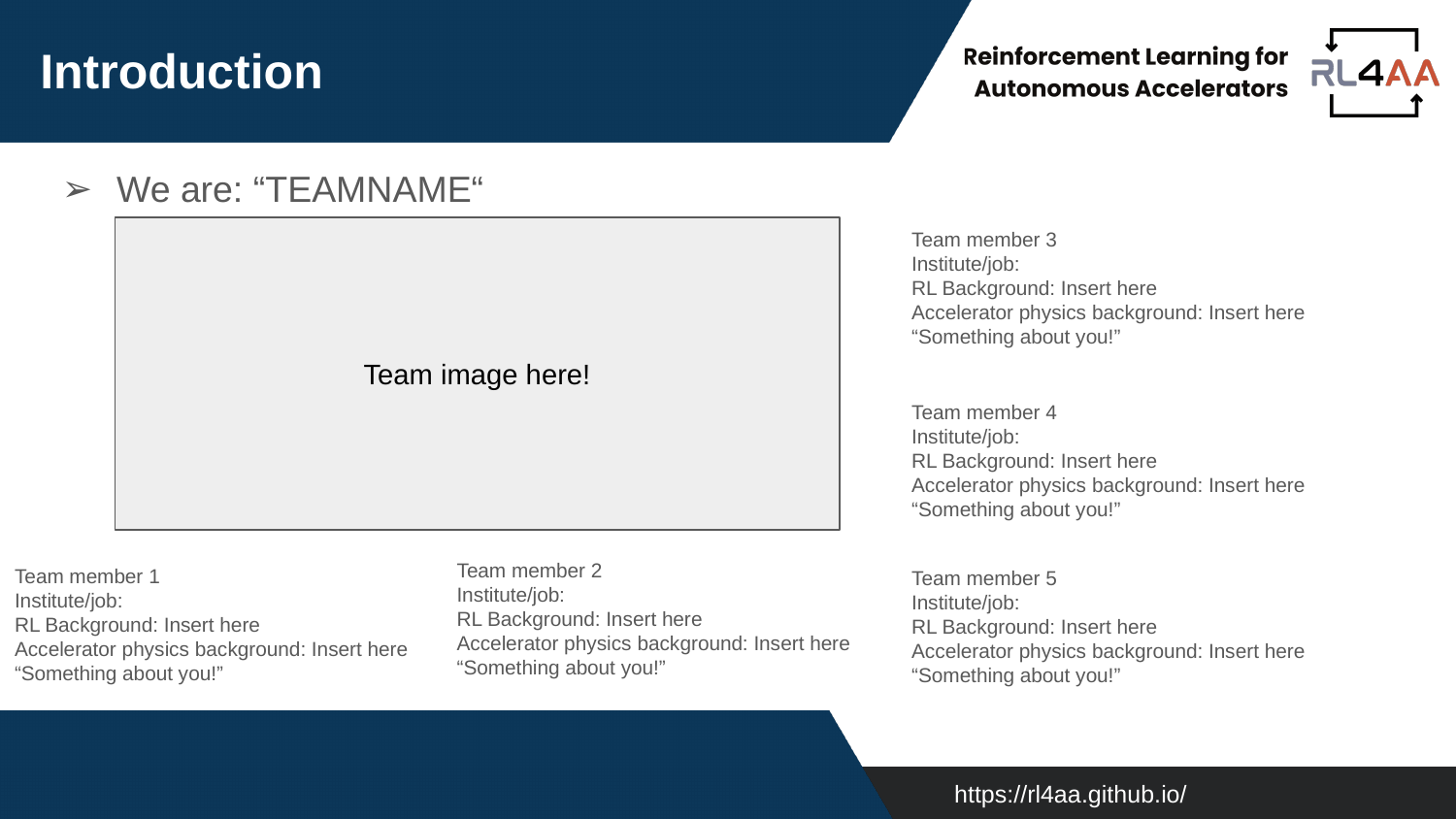

# Introduction
We are: “TEAMNAME“
Team member 3
Institute/job:
RL Background: Insert here
Accelerator physics background: Insert here
“Something about you!”
Team image here!
Team member 4
Institute/job:
RL Background: Insert here
Accelerator physics background: Insert here
“Something about you!”
Team member 2
Institute/job:
RL Background: Insert here
Accelerator physics background: Insert here
“Something about you!”

Team member 1
Institute/job:
RL Background: Insert here
Accelerator physics background: Insert here
“Something about you!”
Team member 5
Institute/job:
RL Background: Insert here
Accelerator physics background: Insert here
“Something about you!”